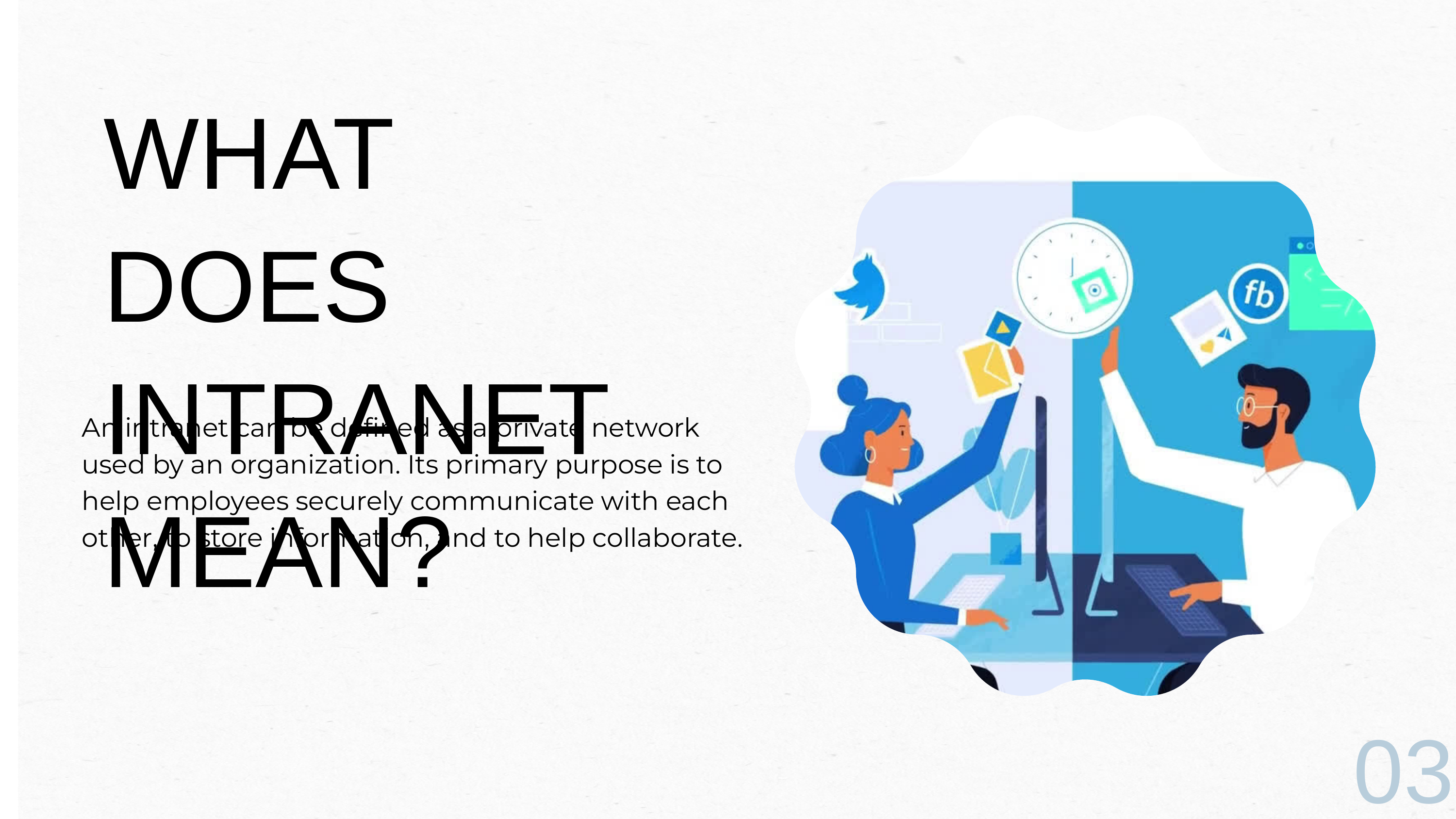

WHAT DOES INTRANET MEAN?

An intranet can be defined as a private network used by an organization. Its primary purpose is to help employees securely communicate with each other, to store information, and to help collaborate.
03